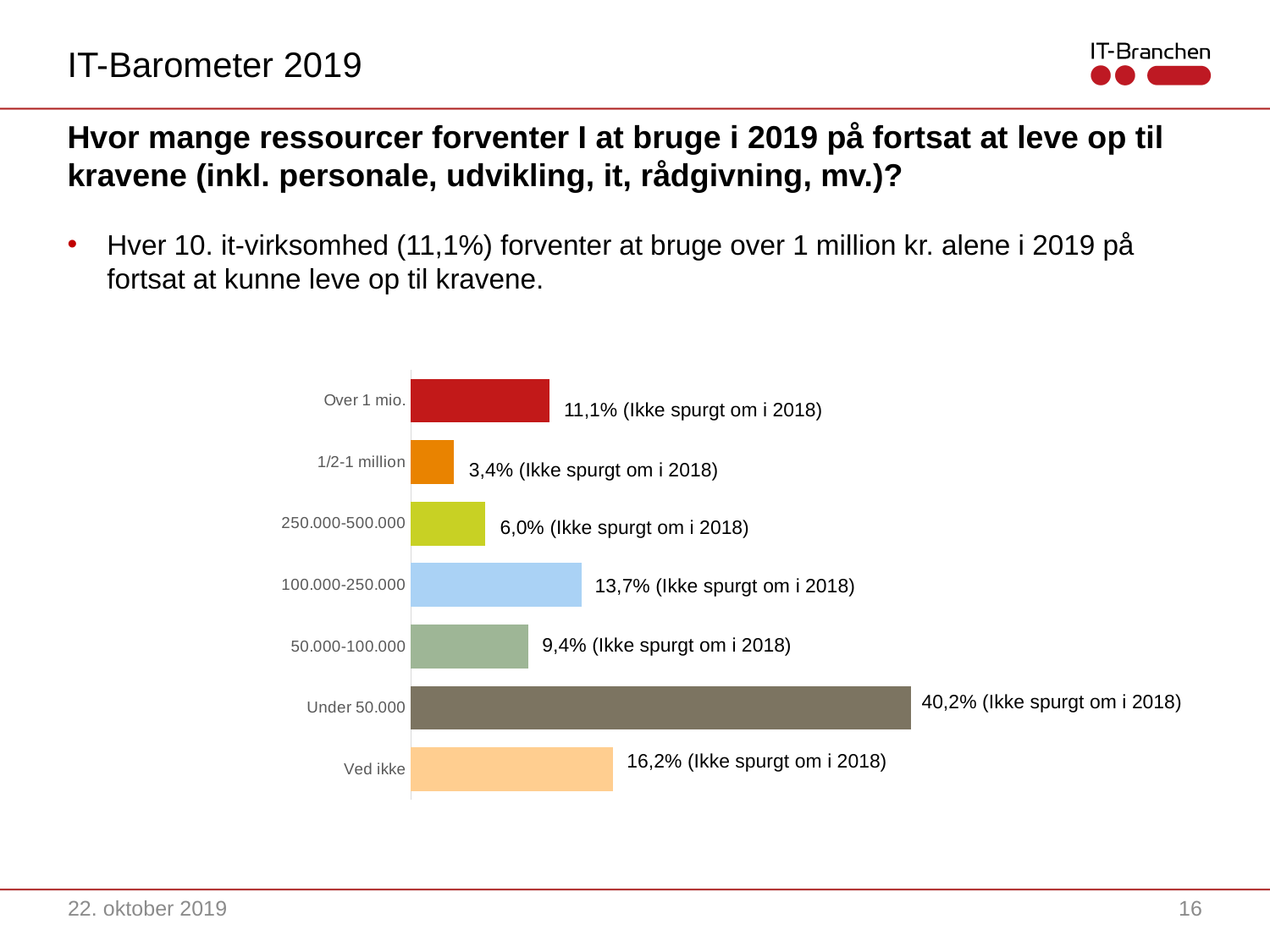

IT-Barometer 2019
# Hvor mange ressourcer forventer I at bruge i 2019 på fortsat at leve op til kravene (inkl. personale, udvikling, it, rådgivning, mv.)?
Hver 10. it-virksomhed (11,1%) forventer at bruge over 1 million kr. alene i 2019 på fortsat at kunne leve op til kravene.

### Chart

| Category |  |
|---|---|
| Ved ikke | 0.1624 |
| Under 50.000 | 0.4017 |
| 50.000-100.000 | 0.094 |
| 100.000-250.000 | 0.1368 |
| 250.000-500.000 | 0.0598 |
| 1/2-1 million | 0.0342 |
| Over 1 mio. | 0.1111 |
11,1% (Ikke spurgt om i 2018)
3,4% (Ikke spurgt om i 2018)
6,0% (Ikke spurgt om i 2018)
13,7% (Ikke spurgt om i 2018)
9,4% (Ikke spurgt om i 2018)
40,2% (Ikke spurgt om i 2018)
16,2% (Ikke spurgt om i 2018)
22. oktober 2019
16